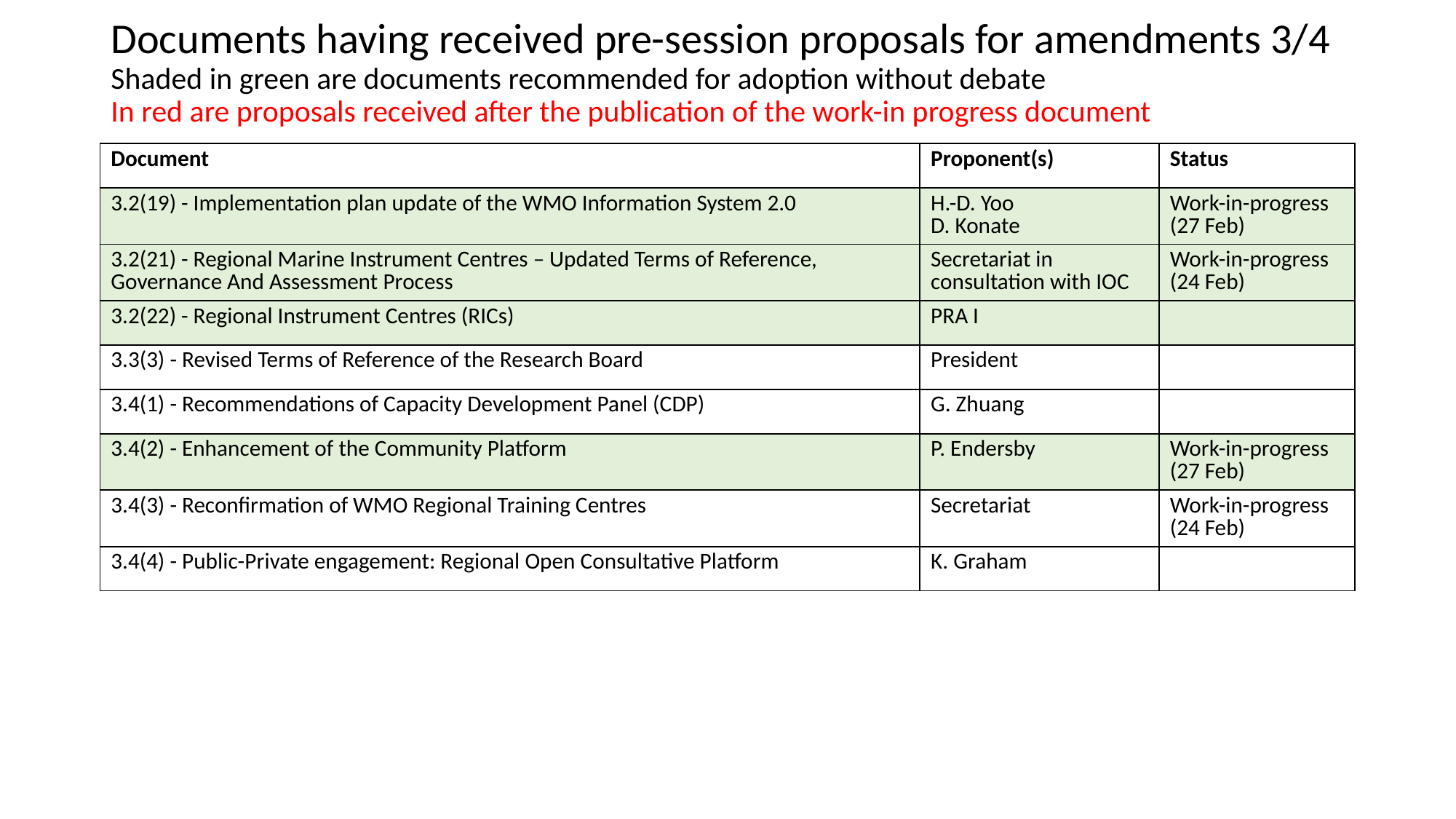

Documents having received pre-session proposals for amendments 3/4
Shaded in green are documents recommended for adoption without debate
In red are proposals received after the publication of the work-in progress document
| Document | Proponent(s) | Status |
| --- | --- | --- |
| 3.2(19) - Implementation plan update of the WMO Information System 2.0 | H.-D. Yoo D. Konate | Work-in-progress (27 Feb) |
| 3.2(21) - Regional Marine Instrument Centres – Updated Terms of Reference, Governance And Assessment Process | Secretariat in consultation with IOC | Work-in-progress (24 Feb) |
| 3.2(22) - Regional Instrument Centres (RICs) | PRA I |  |
| 3.3(3) - Revised Terms of Reference of the Research Board | President |  |
| 3.4(1) - Recommendations of Capacity Development Panel (CDP) | G. Zhuang |  |
| 3.4(2) - Enhancement of the Community Platform | P. Endersby | Work-in-progress (27 Feb) |
| 3.4(3) - Reconfirmation of WMO Regional Training Centres | Secretariat | Work-in-progress (24 Feb) |
| 3.4(4) - Public-Private engagement: Regional Open Consultative Platform | K. Graham |  |